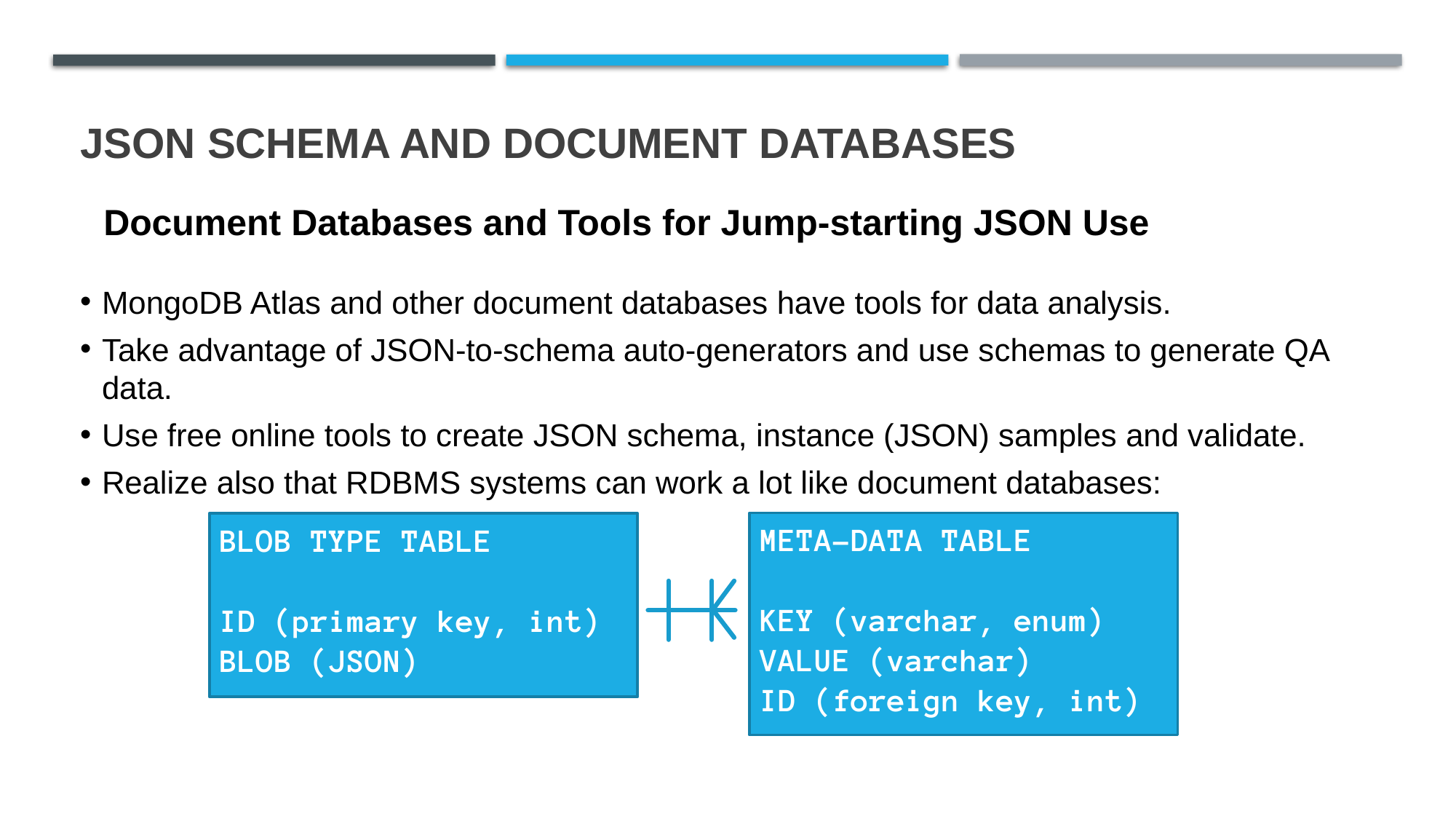

# JSON SCHEMA AND DOCUMENT DATABASES
Document Databases and Tools for Jump-starting JSON Use
MongoDB Atlas and other document databases have tools for data analysis.
Take advantage of JSON-to-schema auto-generators and use schemas to generate QA data.
Use free online tools to create JSON schema, instance (JSON) samples and validate.
Realize also that RDBMS systems can work a lot like document databases:
Meta-Data table

Key (varchar, enum)
Value (varchar)
ID (foreign key, int)
BLOB type table

ID (primary key, int)
BLOB (JSON)